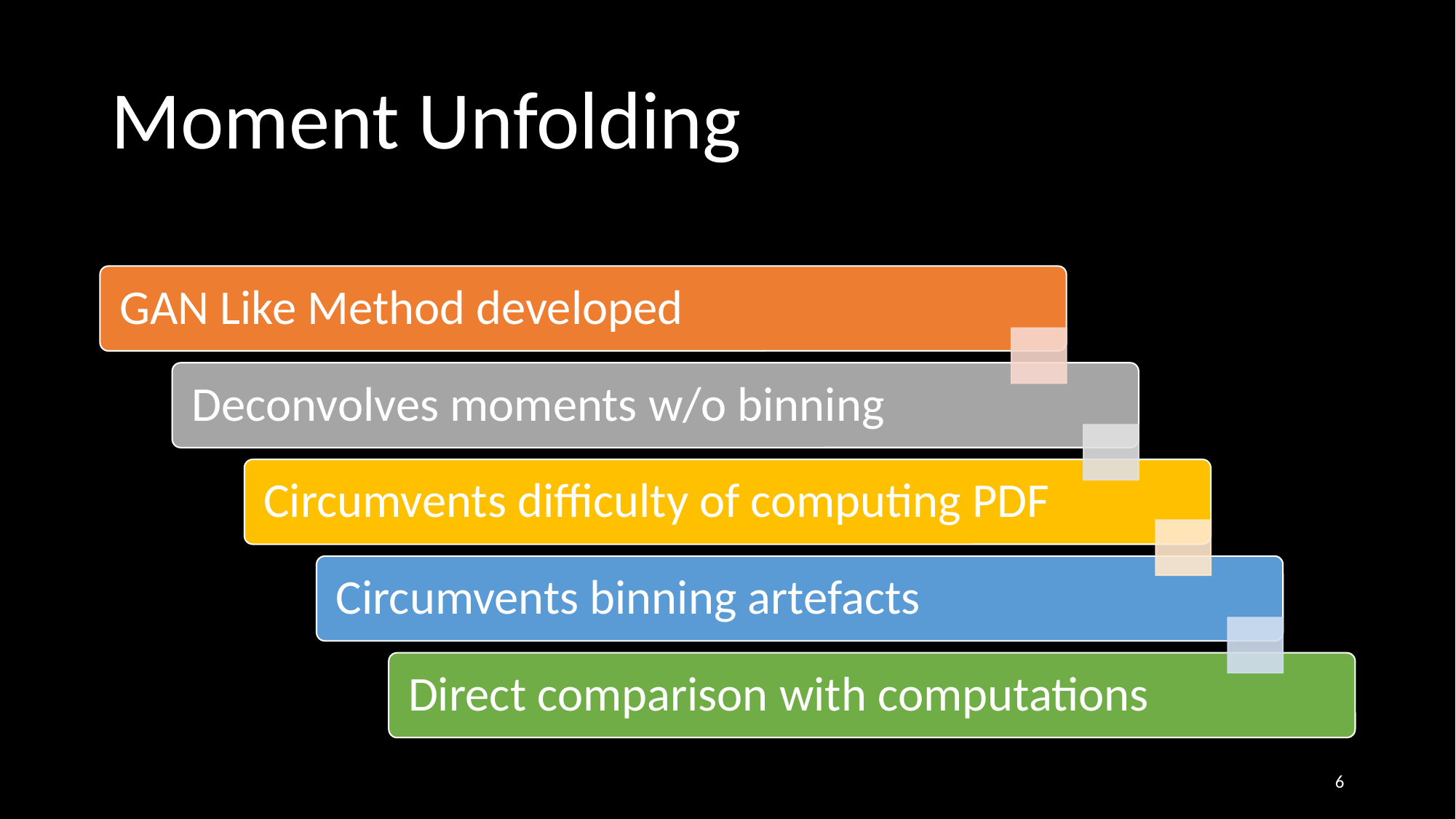

# Moment Unfolding
GAN Like Method developed
Deconvolves moments w/o binning
Circumvents difficulty of computing PDF
Circumvents binning artefacts
Direct comparison with computations

6